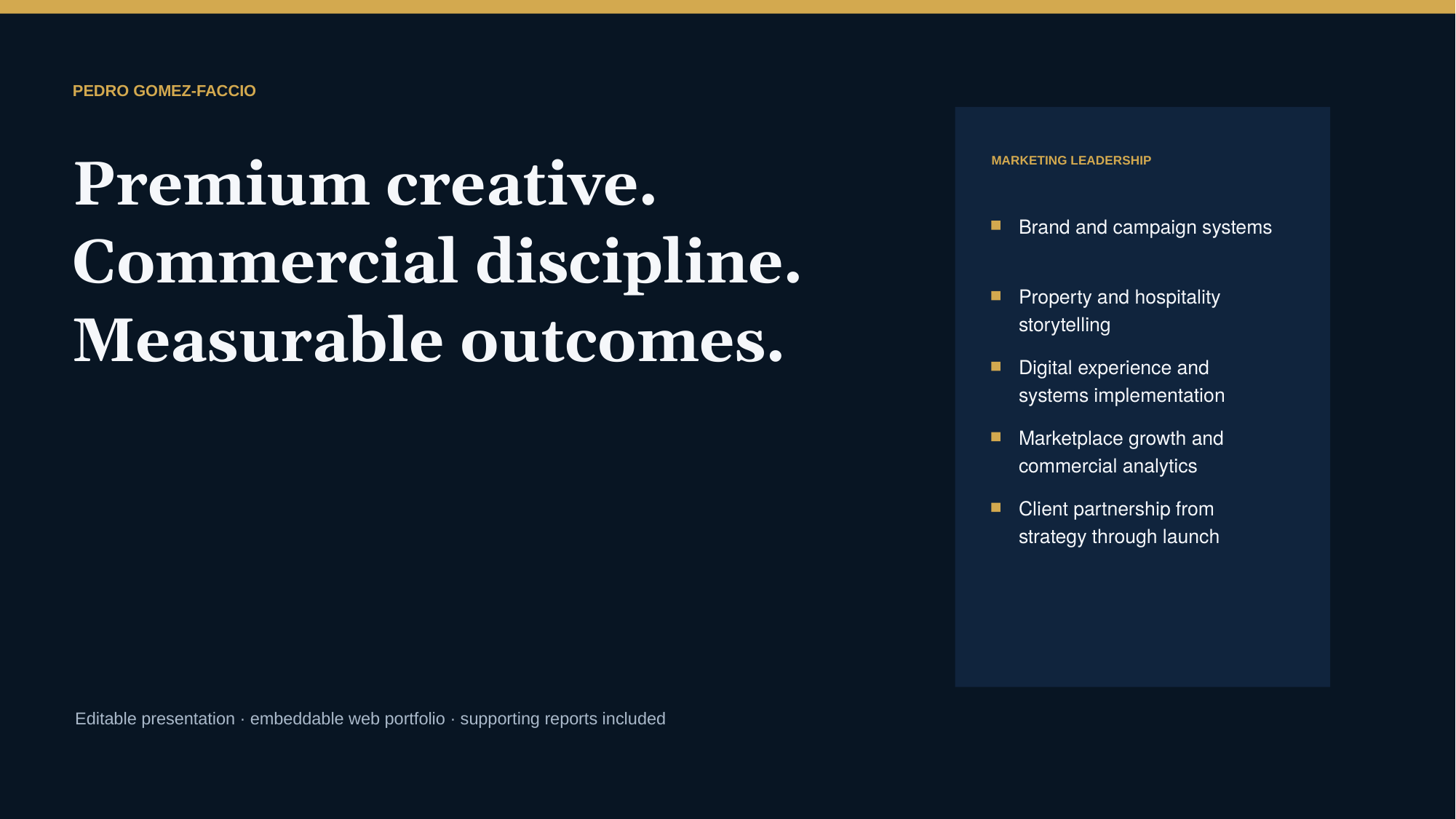

PEDRO GOMEZ-FACCIO

Premium creative.
Commercial discipline.
Measurable outcomes.
MARKETING LEADERSHIP
Brand and campaign systems

Property and hospitality storytelling

Digital experience and systems implementation

Marketplace growth and commercial analytics

Client partnership from strategy through launch

Editable presentation · embeddable web portfolio · supporting reports included